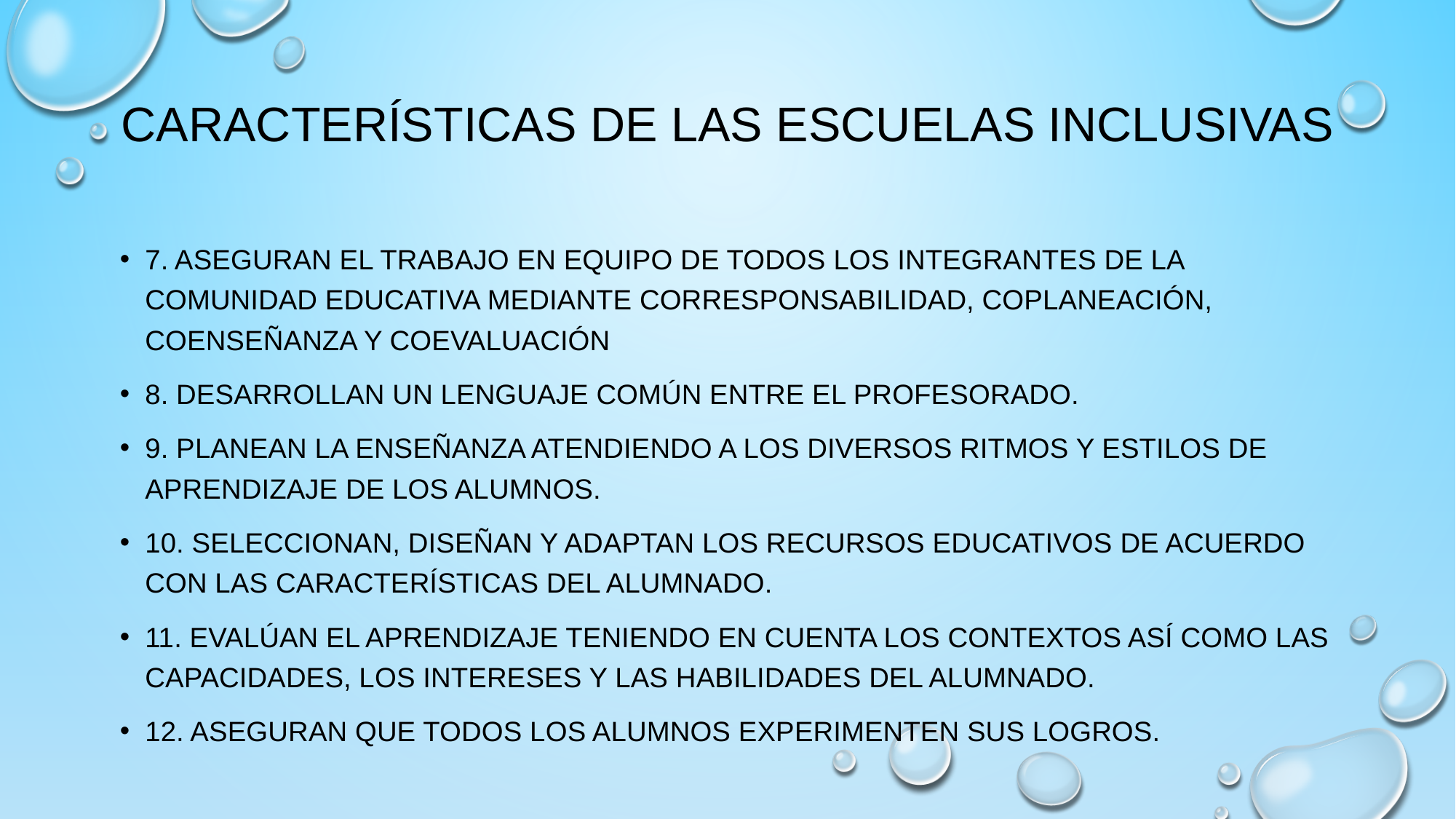

# CARACTERÍSTICAS DE LAS ESCUELAS INCLUSIVAS
7. Aseguran el trabajo en equipo de todos los integrantes de la comunidad educativa mediante corresponsabilidad, coplaneación, coenseñanza y coevaluación
8. Desarrollan un lenguaje común entre el profesorado.
9. Planean la enseñanza atendiendo a los diversos ritmos y estilos de aprendizaje de los alumnos.
10. Seleccionan, diseñan y adaptan los recursos educativos de acuerdo con las características del alumnado.
11. Evalúan el aprendizaje teniendo en cuenta los contextos así como las capacidades, los intereses y las habilidades del alumnado.
12. Aseguran que todos los alumnos experimenten sus logros.